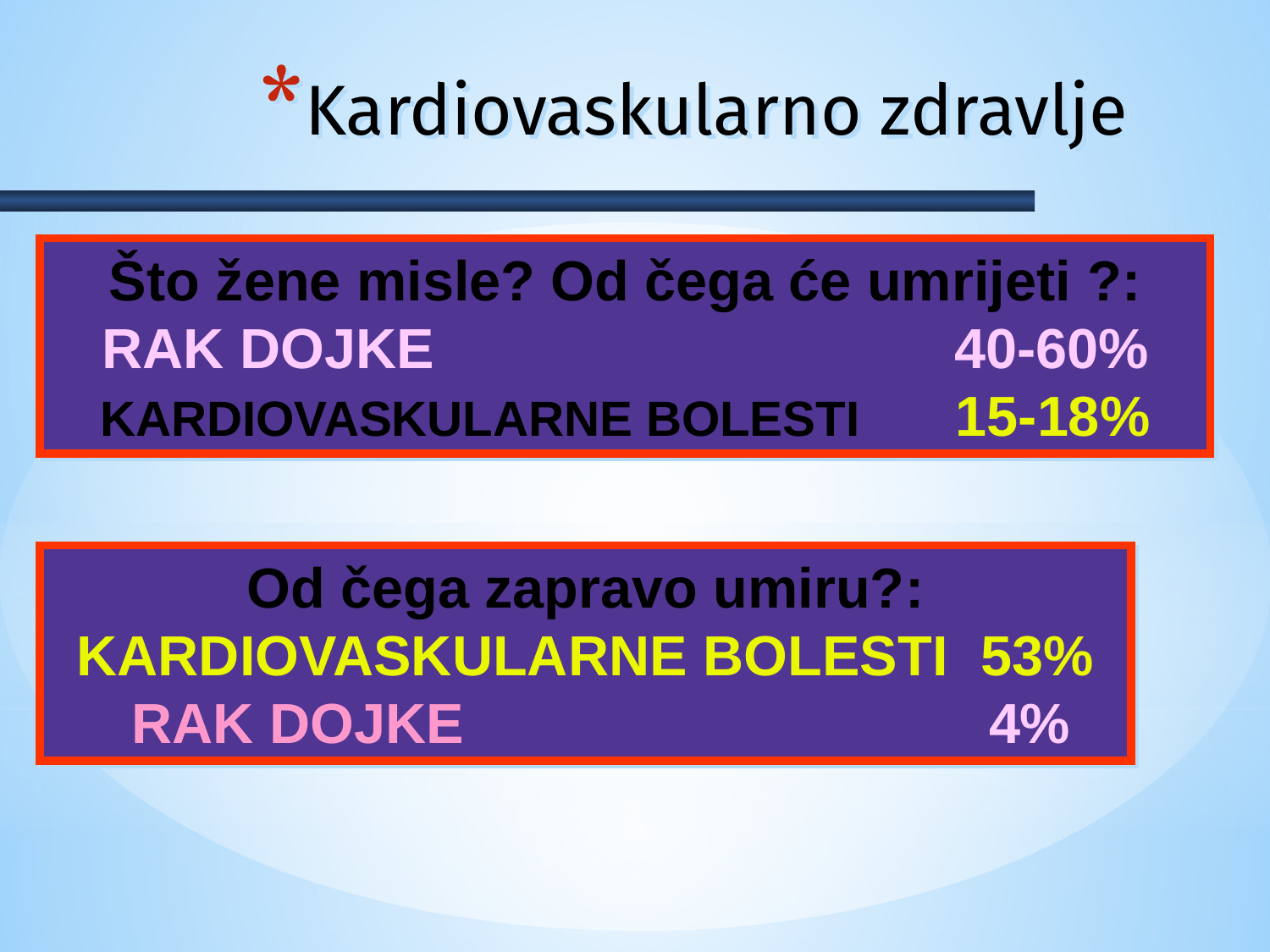

# Kardiovaskularno zdravlje

Što žene misle? Od čega će umrijeti ?:
RAK DOJKE 		                      40-60%
KARDIOVASKULARNE BOLESTI       15-18%
 Od čega zapravo umiru?:
KARDIOVASKULARNE BOLESTI	 53%
  RAK DOJKE    				4%